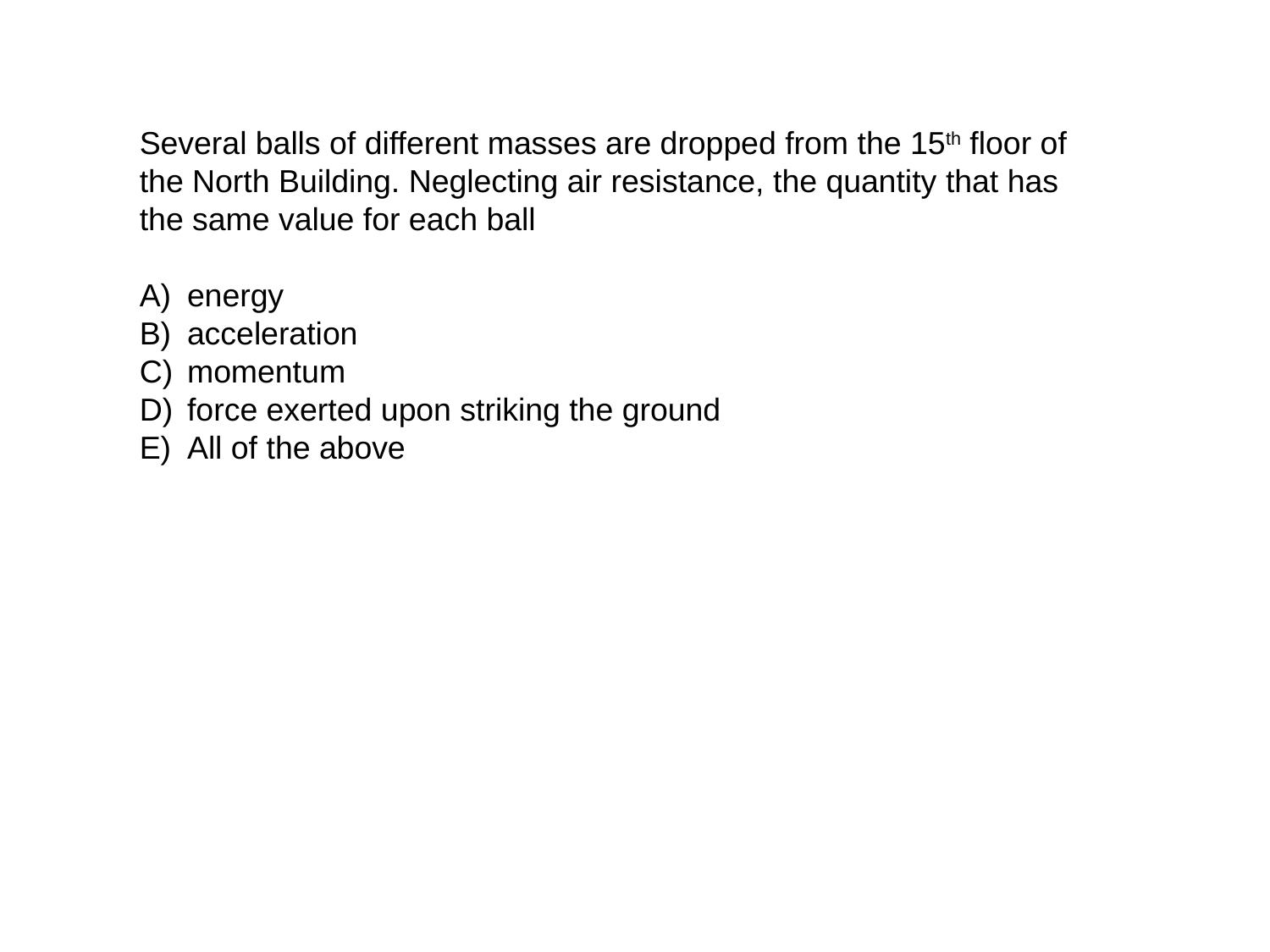

Several balls of different masses are dropped from the 15th floor of the North Building. Neglecting air resistance, the quantity that has the same value for each ball

energy
acceleration
momentum
force exerted upon striking the ground
All of the above